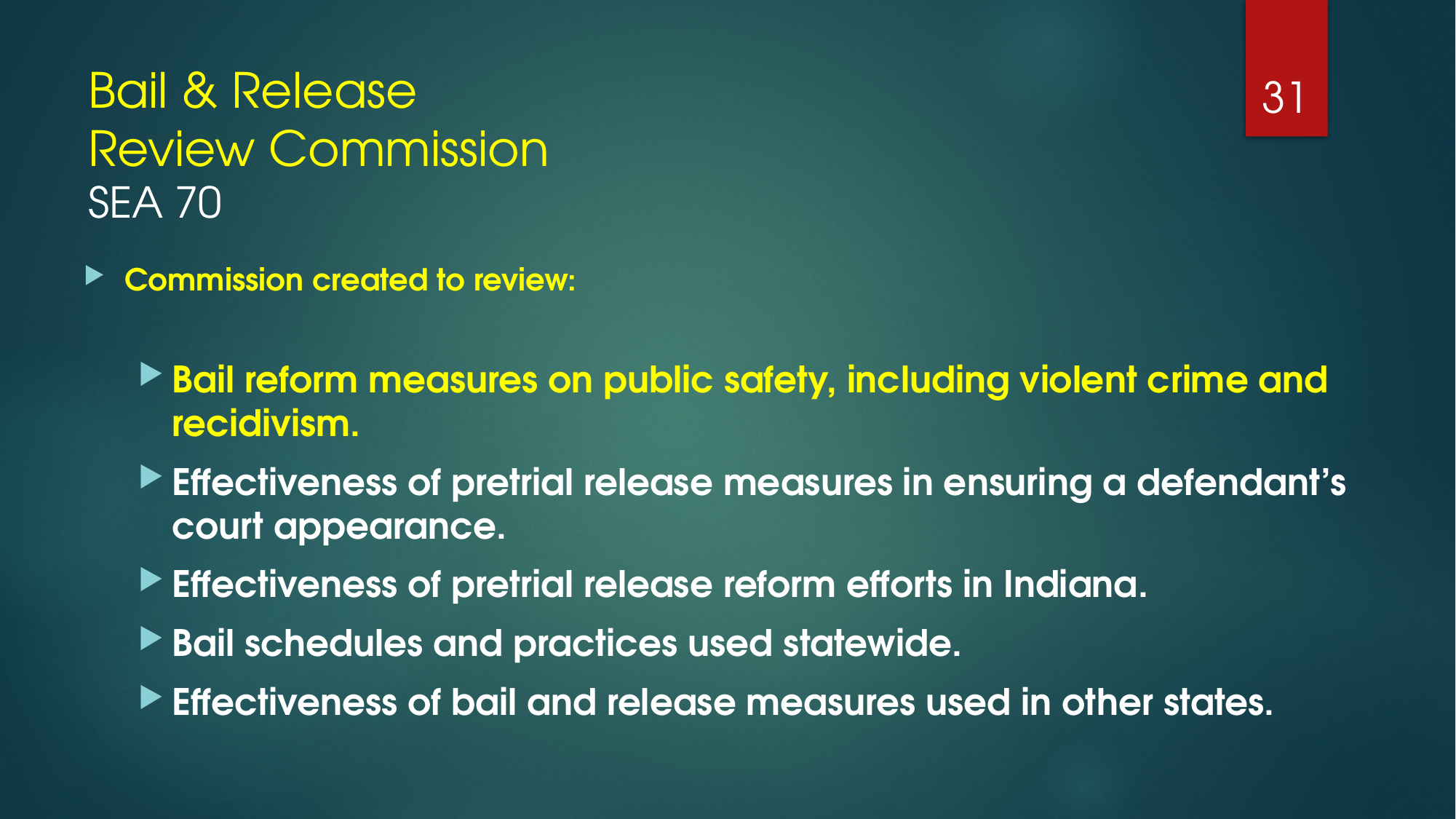

31
# Bail & Release Review Commission SEA 70
Commission created to review:

Bail reform measures on public safety, including violent crime and recidivism.
Effectiveness of pretrial release measures in ensuring a defendant’s court appearance.
Effectiveness of pretrial release reform efforts in Indiana.
Bail schedules and practices used statewide.
Effectiveness of bail and release measures used in other states.